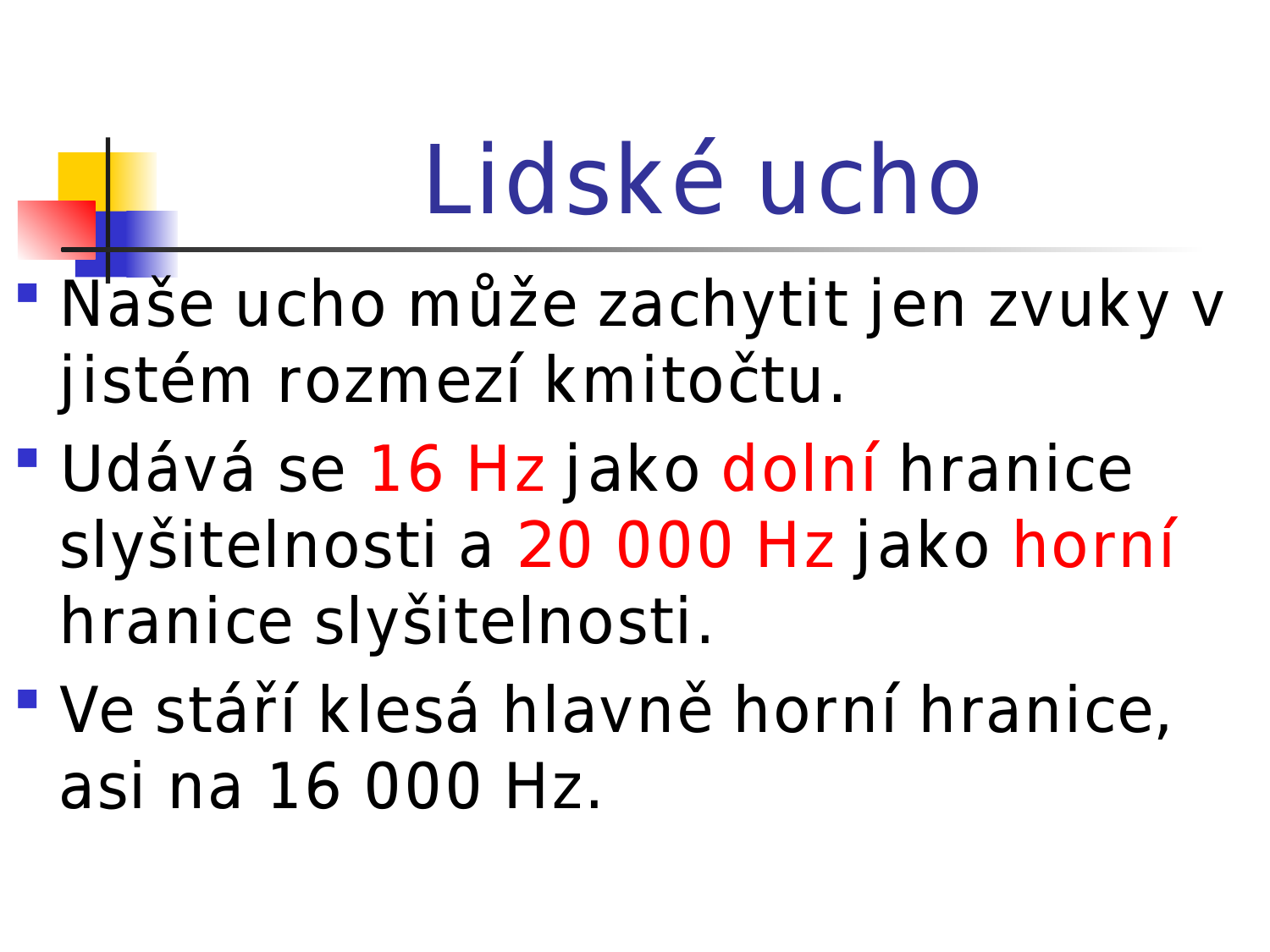

# Lidské ucho
Naše ucho může zachytit jen zvuky v jistém rozmezí kmitočtu.
Udává se 16 Hz jako dolní hranice slyšitelnosti a 20 000 Hz jako horní hranice slyšitelnosti.
Ve stáří klesá hlavně horní hranice, asi na 16 000 Hz.